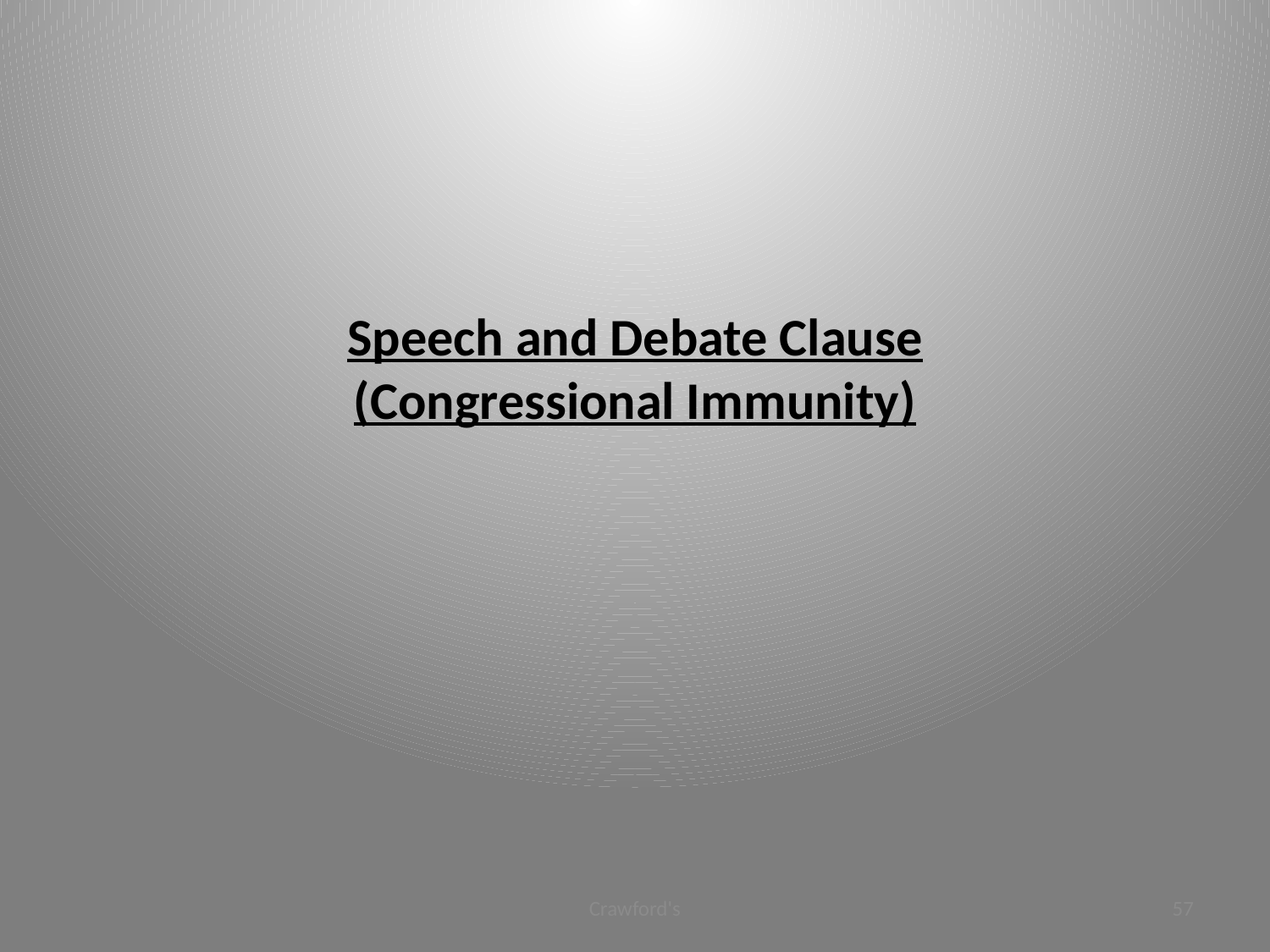

# Speech and Debate Clause (Congressional Immunity)

Crawford's
57